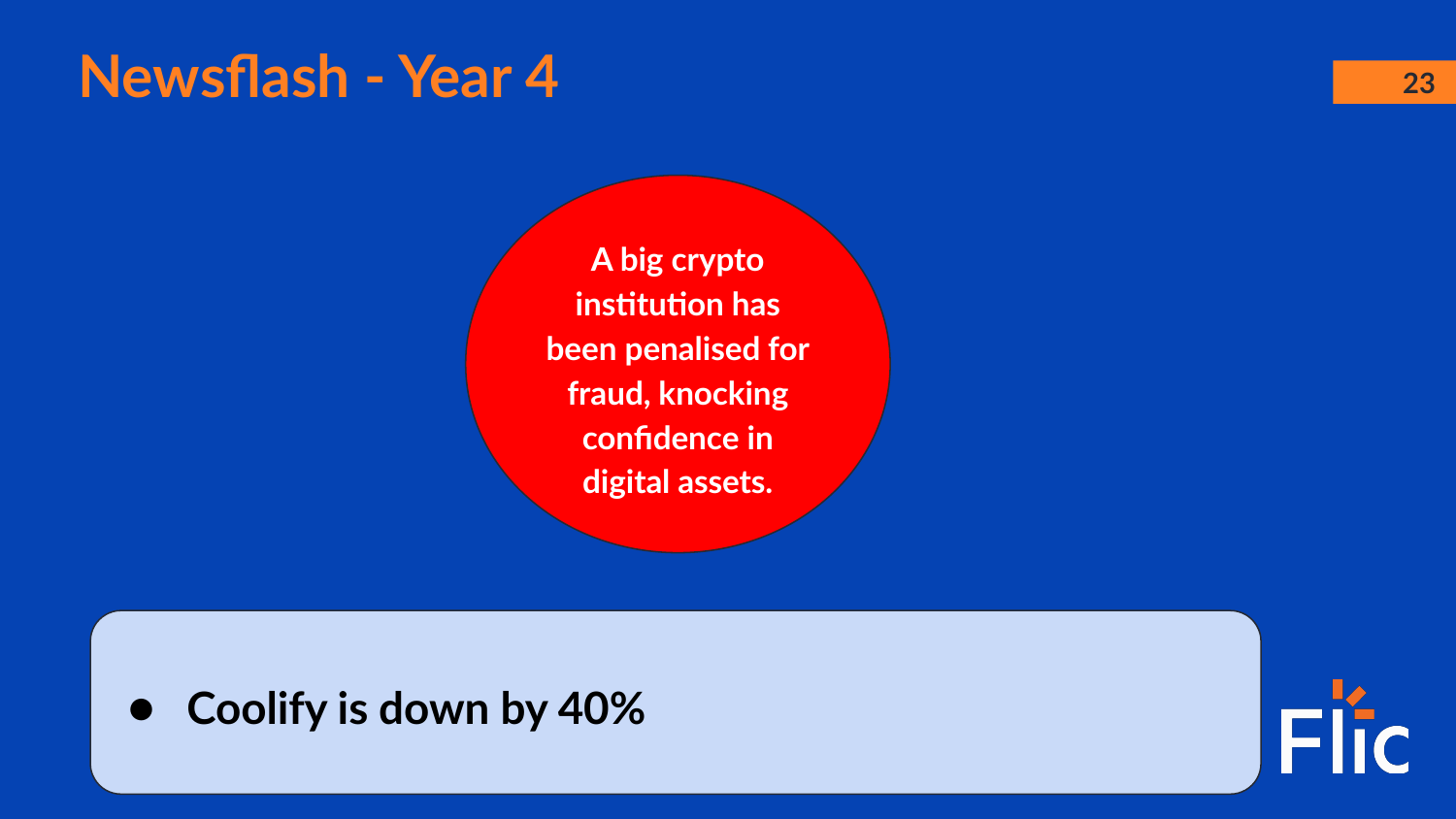

Newsflash - Year 4

23

A big crypto institution has been penalised for fraud, knocking confidence in digital assets.

Coolify is down by 40%